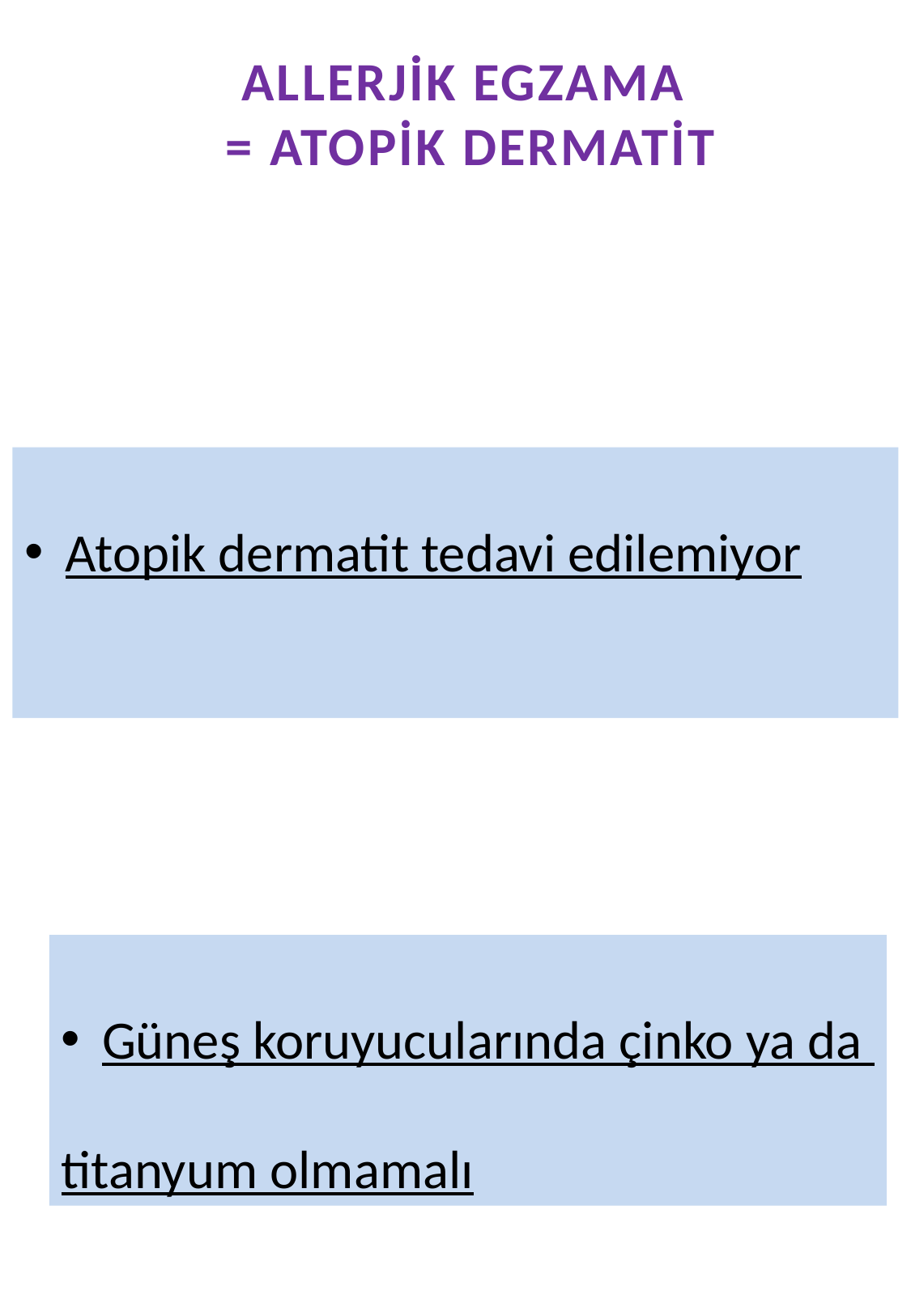

ALLERJİK EGZAMA
= ATOPİK DERMATİT
 Atopik dermatit tedavi edilemiyor

 Güneş koruyucularında çinko ya da
titanyum olmamalı